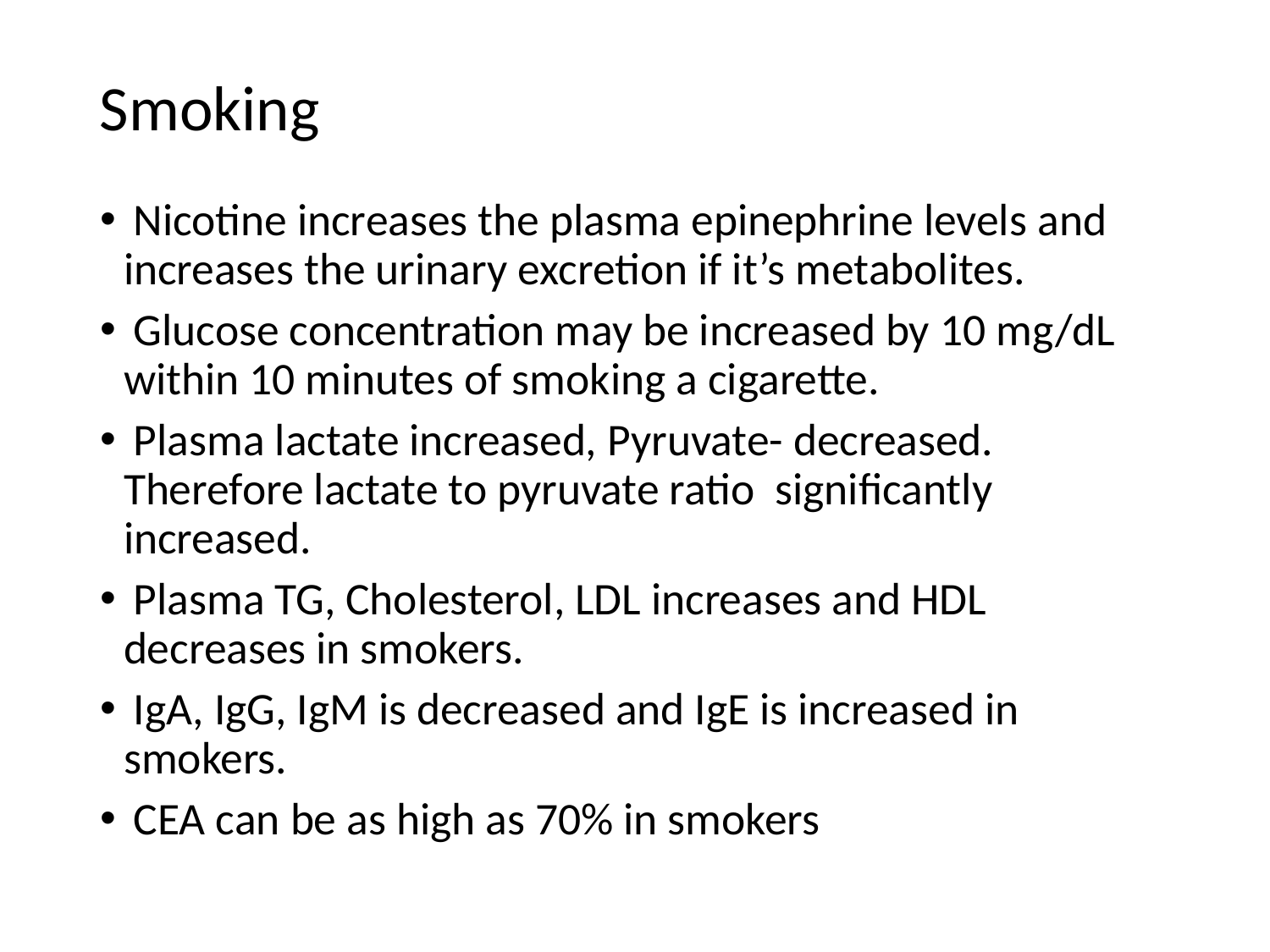

# Smoking
 Nicotine increases the plasma epinephrine levels and increases the urinary excretion if it’s metabolites.
 Glucose concentration may be increased by 10 mg/dL within 10 minutes of smoking a cigarette.
 Plasma lactate increased, Pyruvate- decreased. Therefore lactate to pyruvate ratio  significantly increased.
 Plasma TG, Cholesterol, LDL increases and HDL decreases in smokers.
 IgA, IgG, IgM is decreased and IgE is increased in smokers.
 CEA can be as high as 70% in smokers